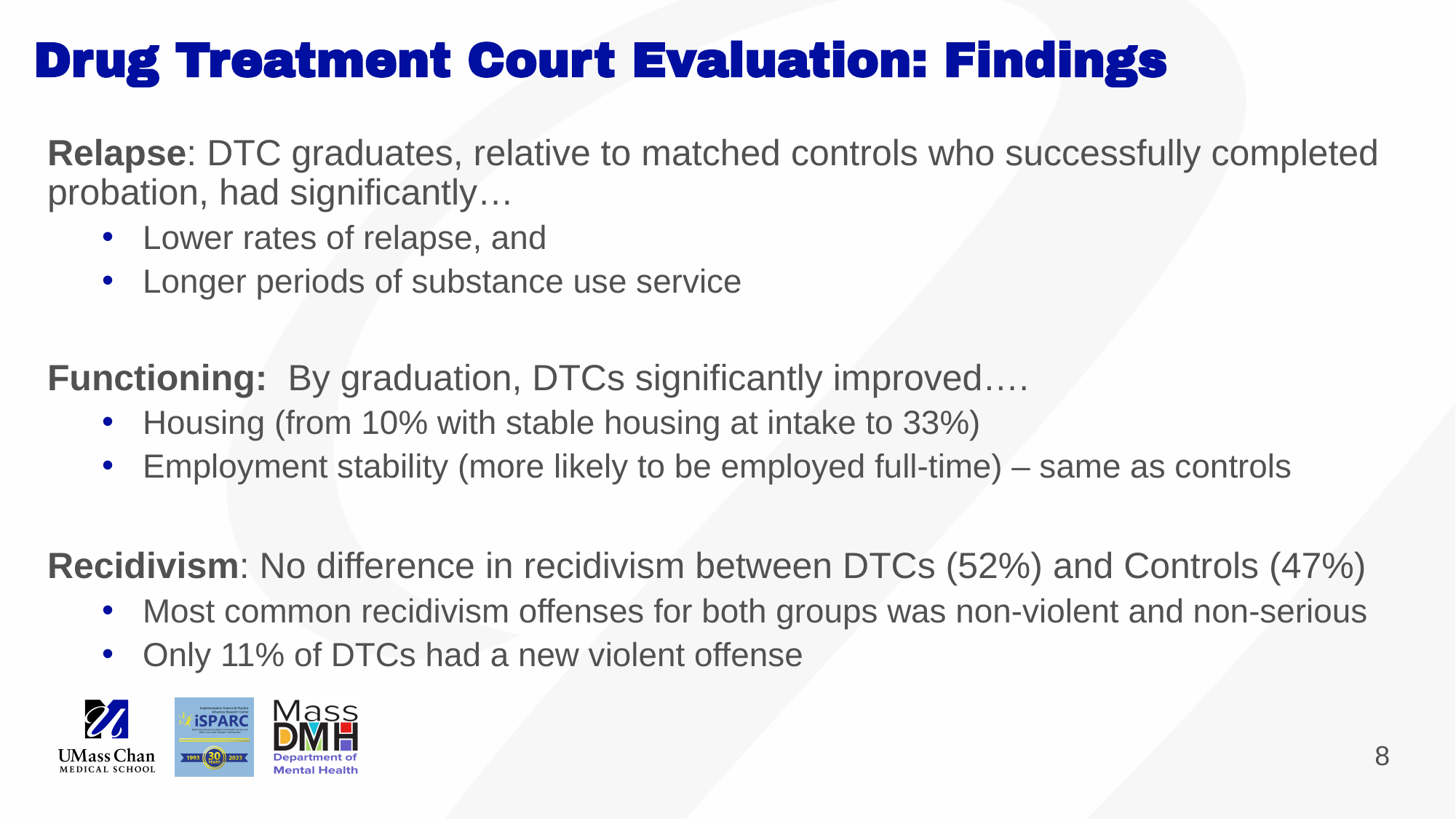

# Drug Treatment Court Evaluation: Findings
Relapse: DTC graduates, relative to matched controls who successfully completed probation, had significantly…
Lower rates of relapse, and
Longer periods of substance use service

Functioning:  By graduation, DTCs significantly improved….
Housing (from 10% with stable housing at intake to 33%)
Employment stability (more likely to be employed full-time) – same as controls

Recidivism: No difference in recidivism between DTCs (52%) and Controls (47%)
Most common recidivism offenses for both groups was non-violent and non-serious
Only 11% of DTCs had a new violent offense